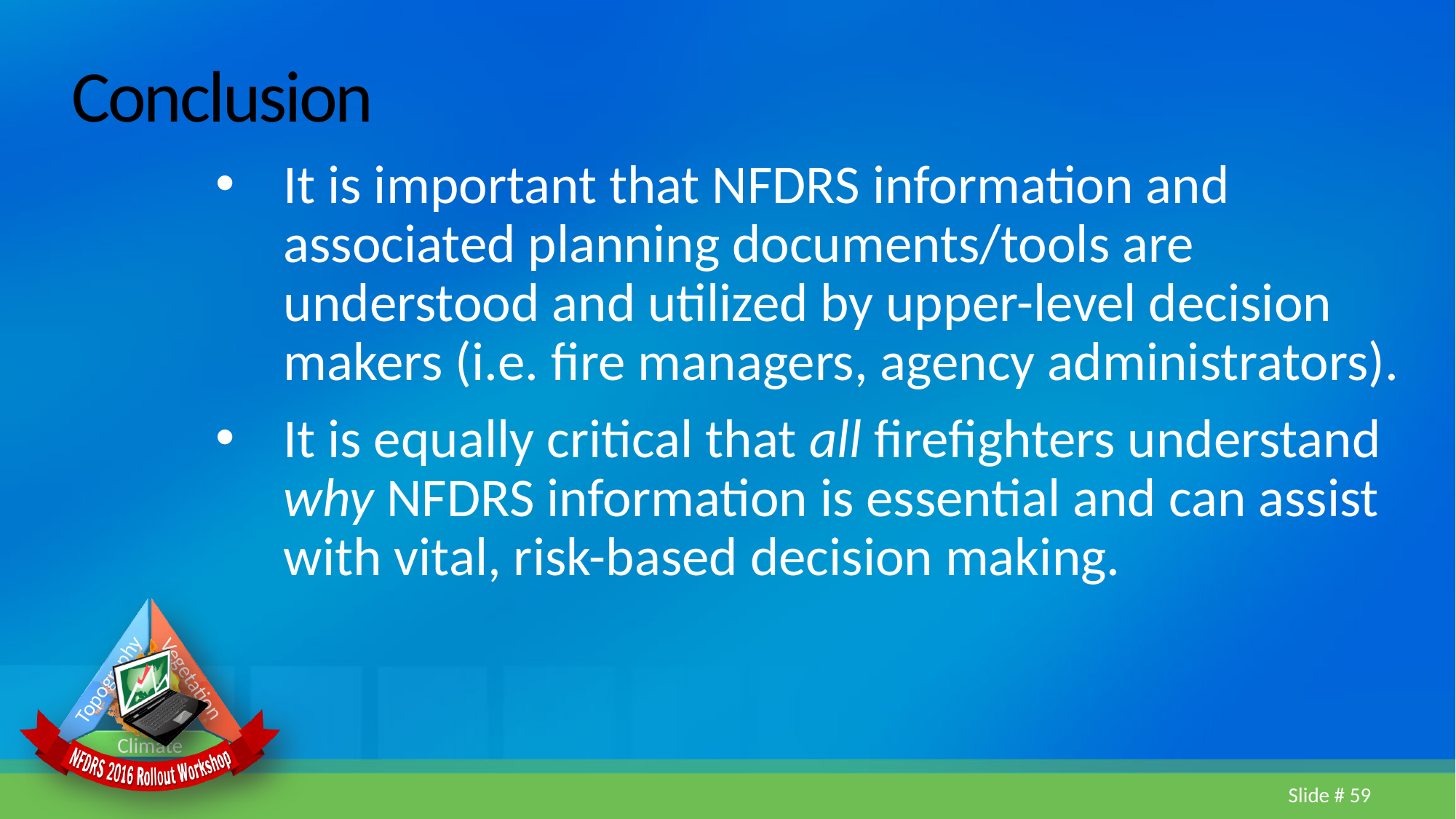

# Conclusion
It is important that NFDRS information and associated planning documents/tools are understood and utilized by upper-level decision makers (i.e. fire managers, agency administrators).
It is equally critical that all firefighters understand why NFDRS information is essential and can assist with vital, risk-based decision making.